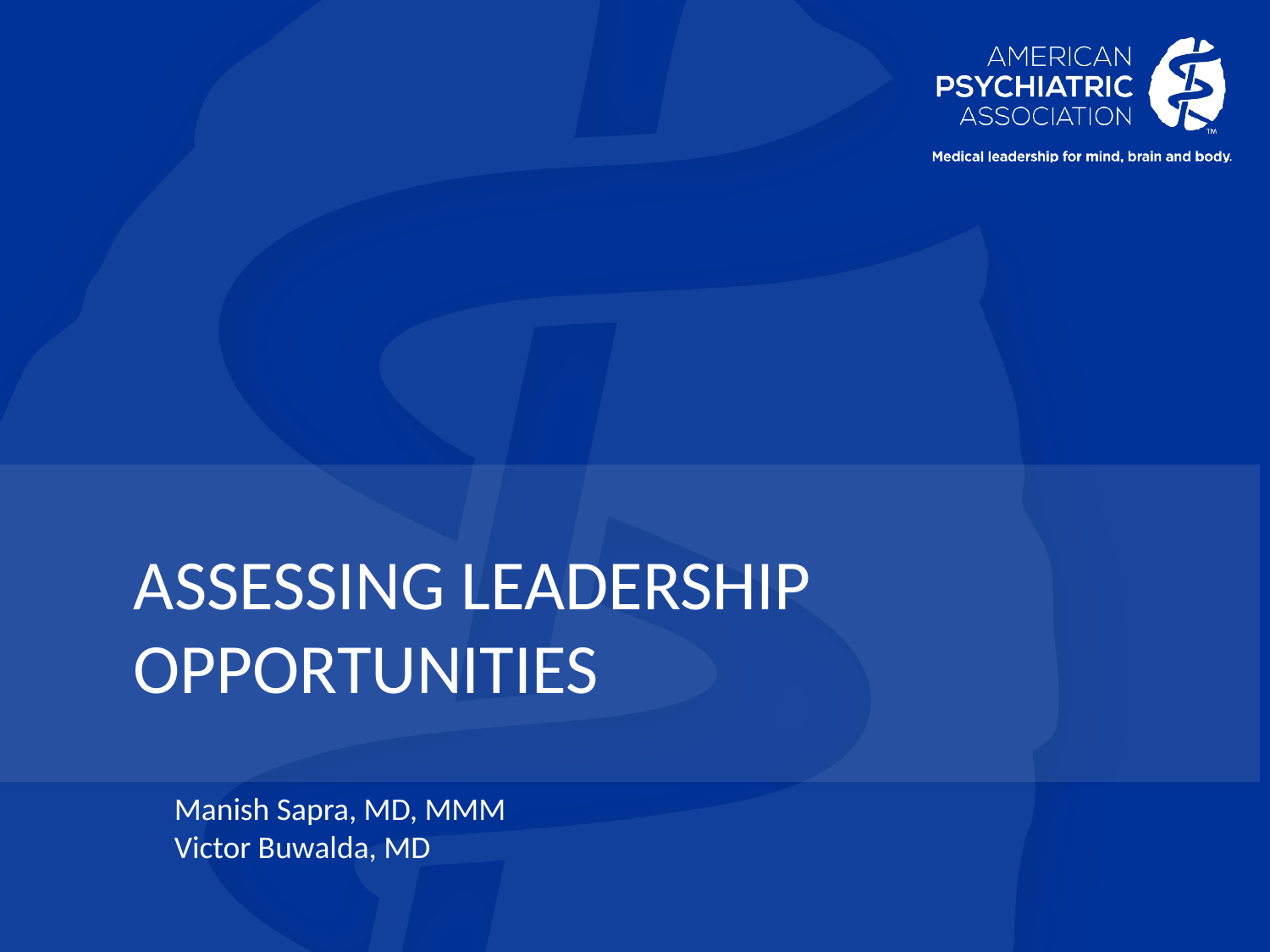

# Assessing leadership opportunities
Manish Sapra, MD, MMM
Victor Buwalda, MD